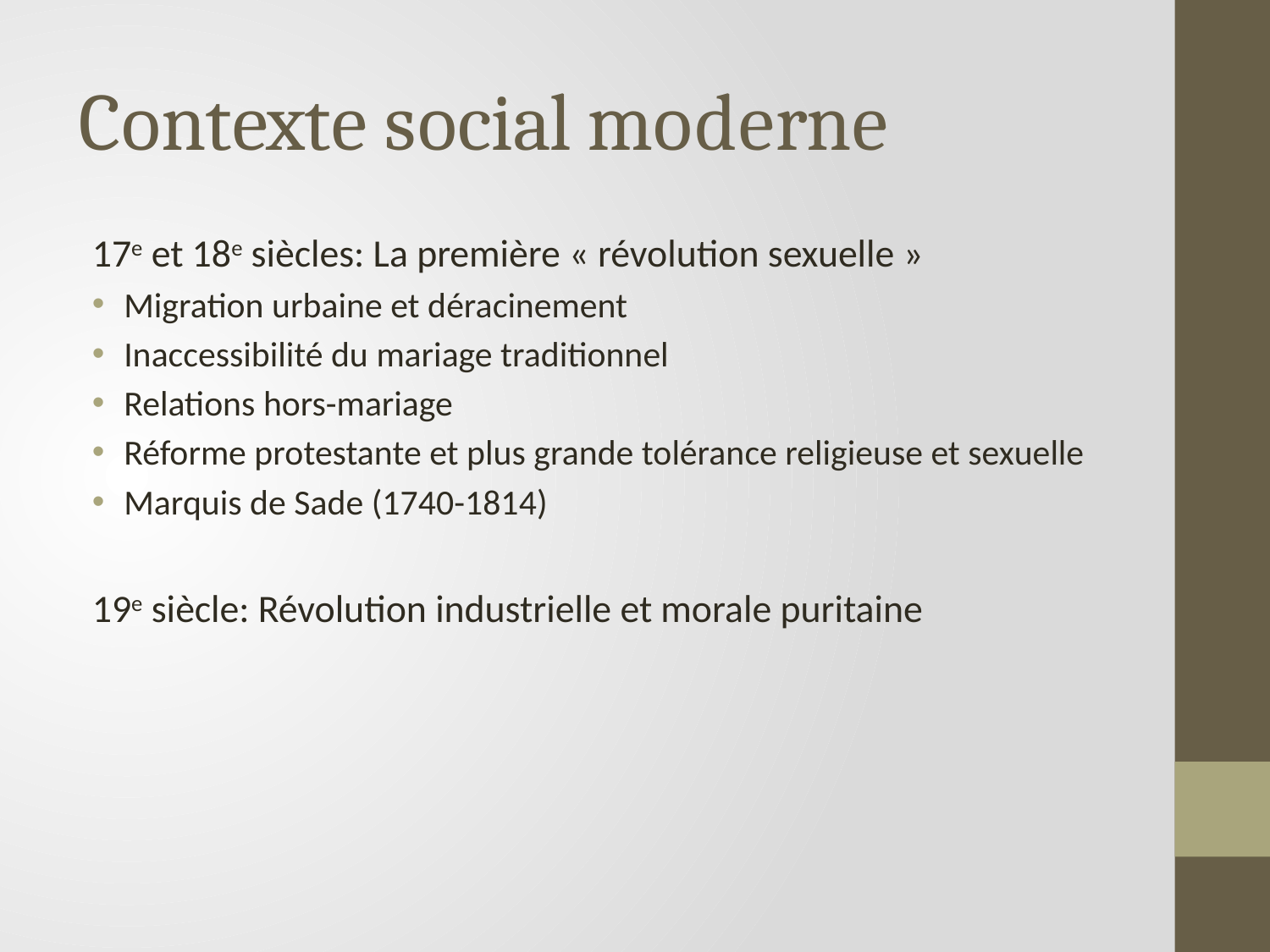

# Contexte social moderne
17e et 18e siècles: La première « révolution sexuelle »
Migration urbaine et déracinement
Inaccessibilité du mariage traditionnel
Relations hors-mariage
Réforme protestante et plus grande tolérance religieuse et sexuelle
Marquis de Sade (1740-1814)

19e siècle: Révolution industrielle et morale puritaine